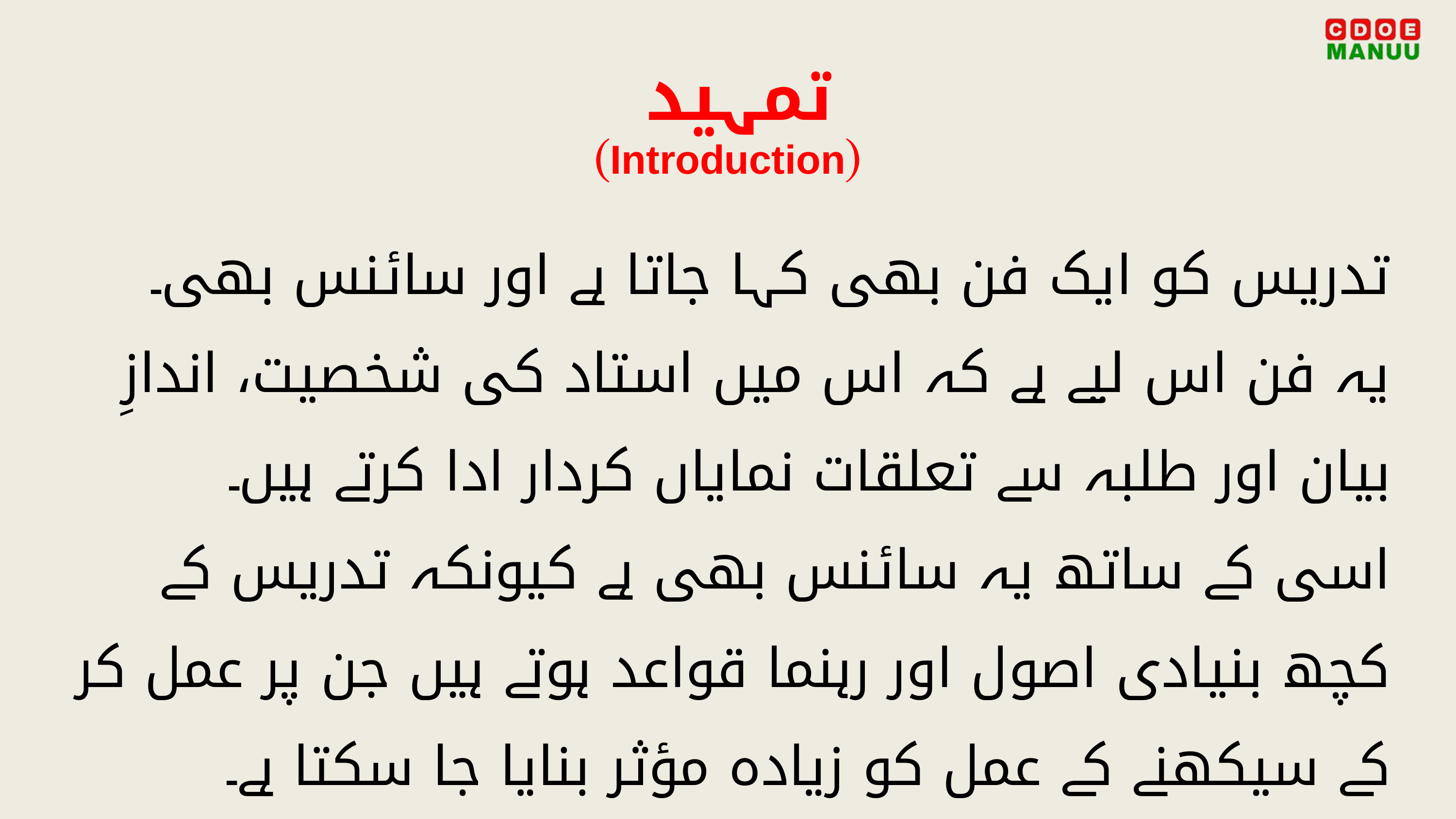

تمہید
(Introduction)
تدریس کو ایک فن بھی کہا جاتا ہے اور سائنس بھی۔
یہ فن اس لیے ہے کہ اس میں استاد کی شخصیت، اندازِ بیان اور طلبہ سے تعلقات نمایاں کردار ادا کرتے ہیں۔
اسی کے ساتھ یہ سائنس بھی ہے کیونکہ تدریس کے کچھ بنیادی اصول اور رہنما قواعد ہوتے ہیں جن پر عمل کر کے سیکھنے کے عمل کو زیادہ مؤثر بنایا جا سکتا ہے۔
اسی لیے کہا جاتا ہے کہ بغیر اصولوں کے تدریس ایسا سفر ہے جس کی کوئی واضح سمت نہ ہو۔
یہ اصول استاد کو رہنمائی فراہم کرتے ہیں اور تدریس کو بامقصد اور منظم بناتے ہیں۔